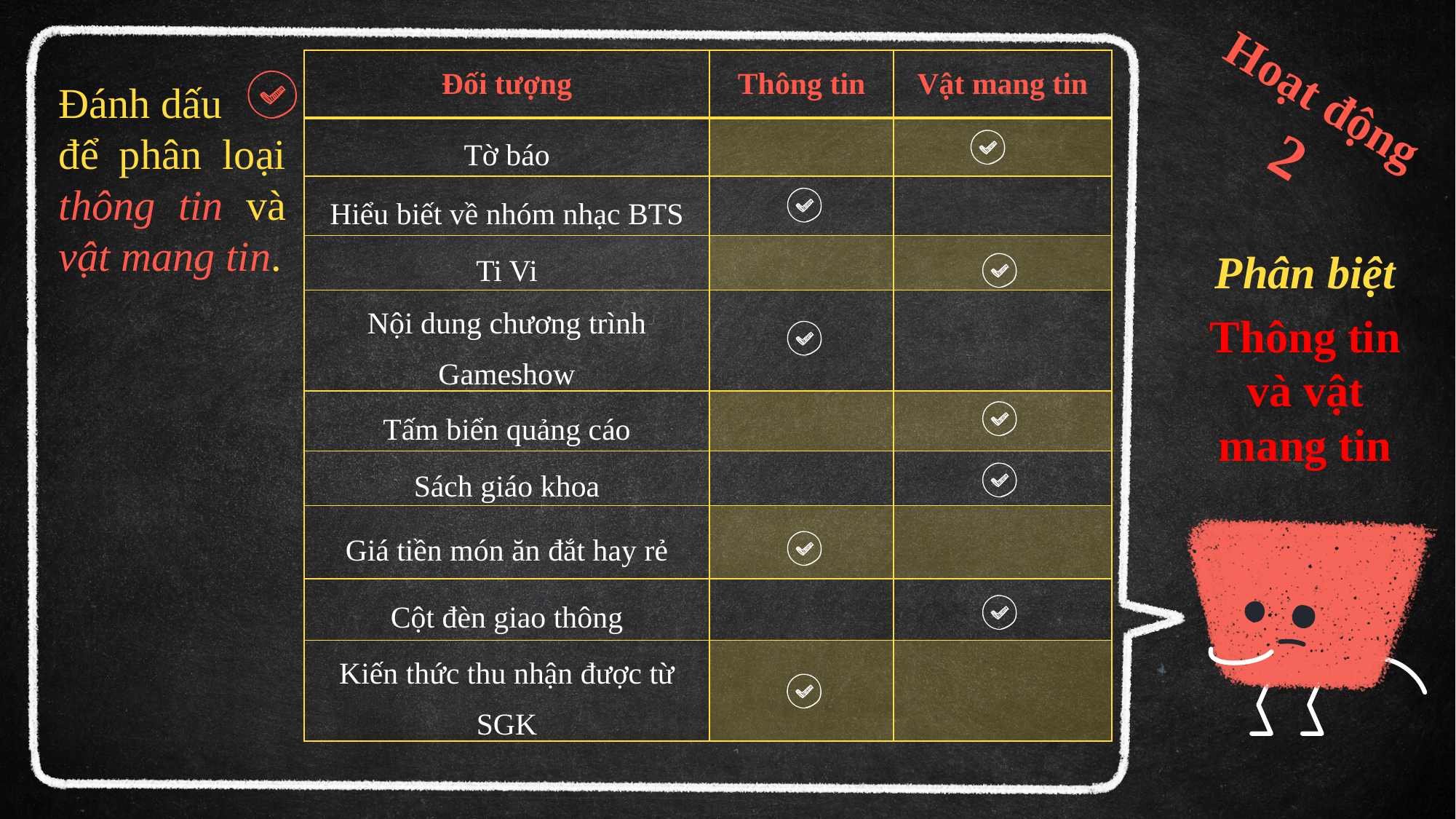

| Đối tượng | Thông tin | Vật mang tin |
| --- | --- | --- |
| Tờ báo |  |  |
| Hiểu biết về nhóm nhạc BTS |  |  |
| Ti Vi |  |  |
| Nội dung chương trình Gameshow |  |  |
| Tấm biển quảng cáo |  |  |
| Sách giáo khoa |  |  |
| Giá tiền món ăn đắt hay rẻ |  |  |
| Cột đèn giao thông |  |  |
| Kiến thức thu nhận được từ SGK |  |  |
Hoạt động
2
Đánh dấu
để phân loại thông tin và vật mang tin.

Phân biệt
Thông tin và vật mang tin